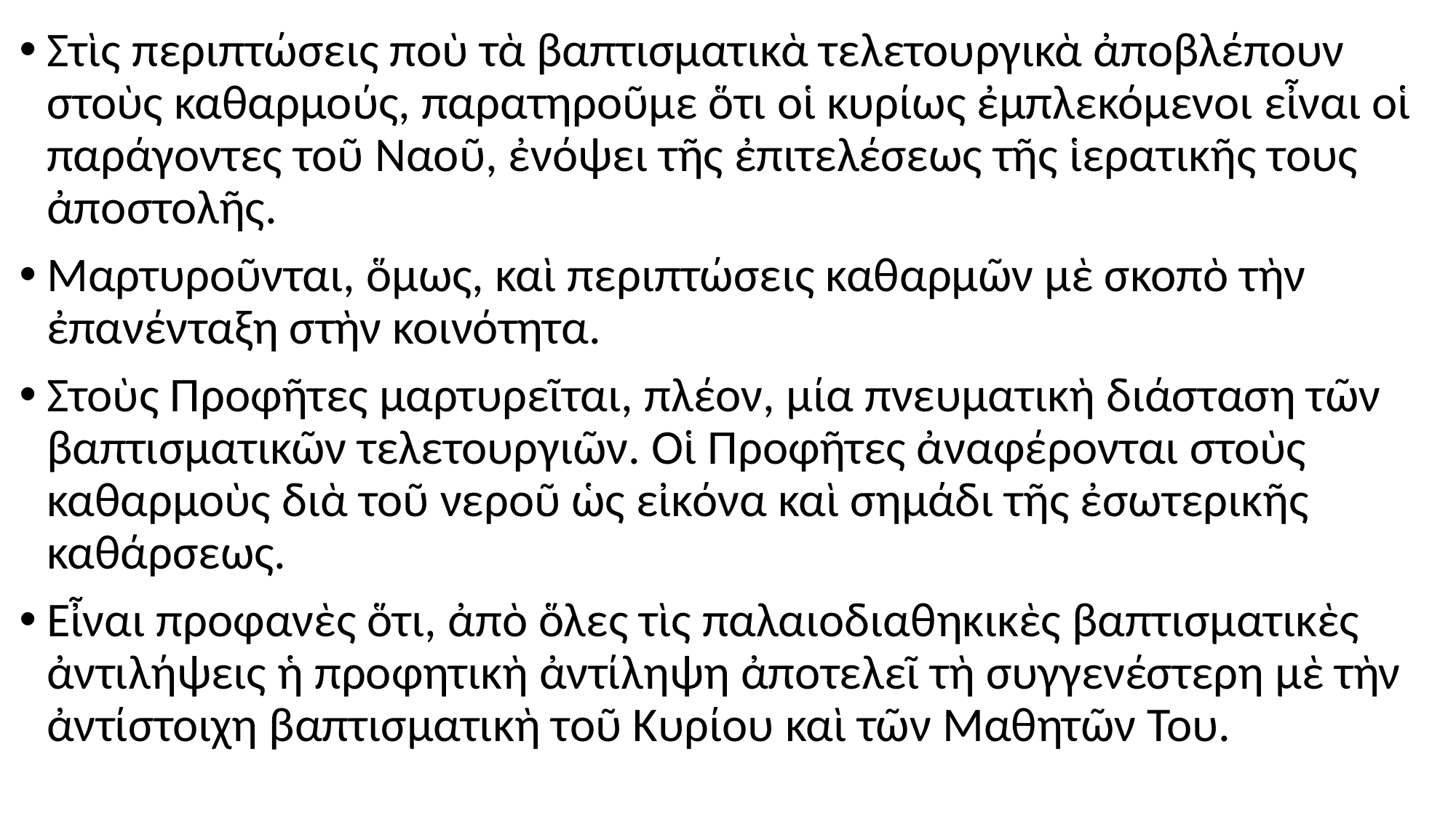

#
Στὶς περιπτώσεις ποὺ τὰ βαπτισματικὰ τελετουργικὰ ἀποβλέπουν στοὺς καθαρμούς, παρατηροῦμε ὅτι οἱ κυρίως ἐμπλεκόμενοι εἶναι οἱ παράγοντες τοῦ Ναοῦ, ἐνόψει τῆς ἐπιτελέσεως τῆς ἱερατικῆς τους ἀποστολῆς.
Μαρτυροῦνται, ὅμως, καὶ περιπτώσεις καθαρμῶν μὲ σκοπὸ τὴν ἐπανένταξη στὴν κοινότητα.
Στοὺς Προφῆτες μαρτυρεῖται, πλέον, μία πνευματικὴ διάσταση τῶν βαπτισματικῶν τελετουργιῶν. Οἱ Προφῆτες ἀναφέρονται στοὺς καθαρμοὺς διὰ τοῦ νεροῦ ὡς εἰκόνα καὶ σημάδι τῆς ἐσωτερικῆς καθάρσεως.
Εἶναι προφανὲς ὅτι, ἀπὸ ὅλες τὶς παλαιοδιαθηκικὲς βαπτισματικὲς ἀντιλήψεις ἡ προφητικὴ ἀντίληψη ἀποτελεῖ τὴ συγγενέστερη μὲ τὴν ἀντίστοιχη βαπτισματικὴ τοῦ Κυρίου καὶ τῶν Μαθητῶν Του.